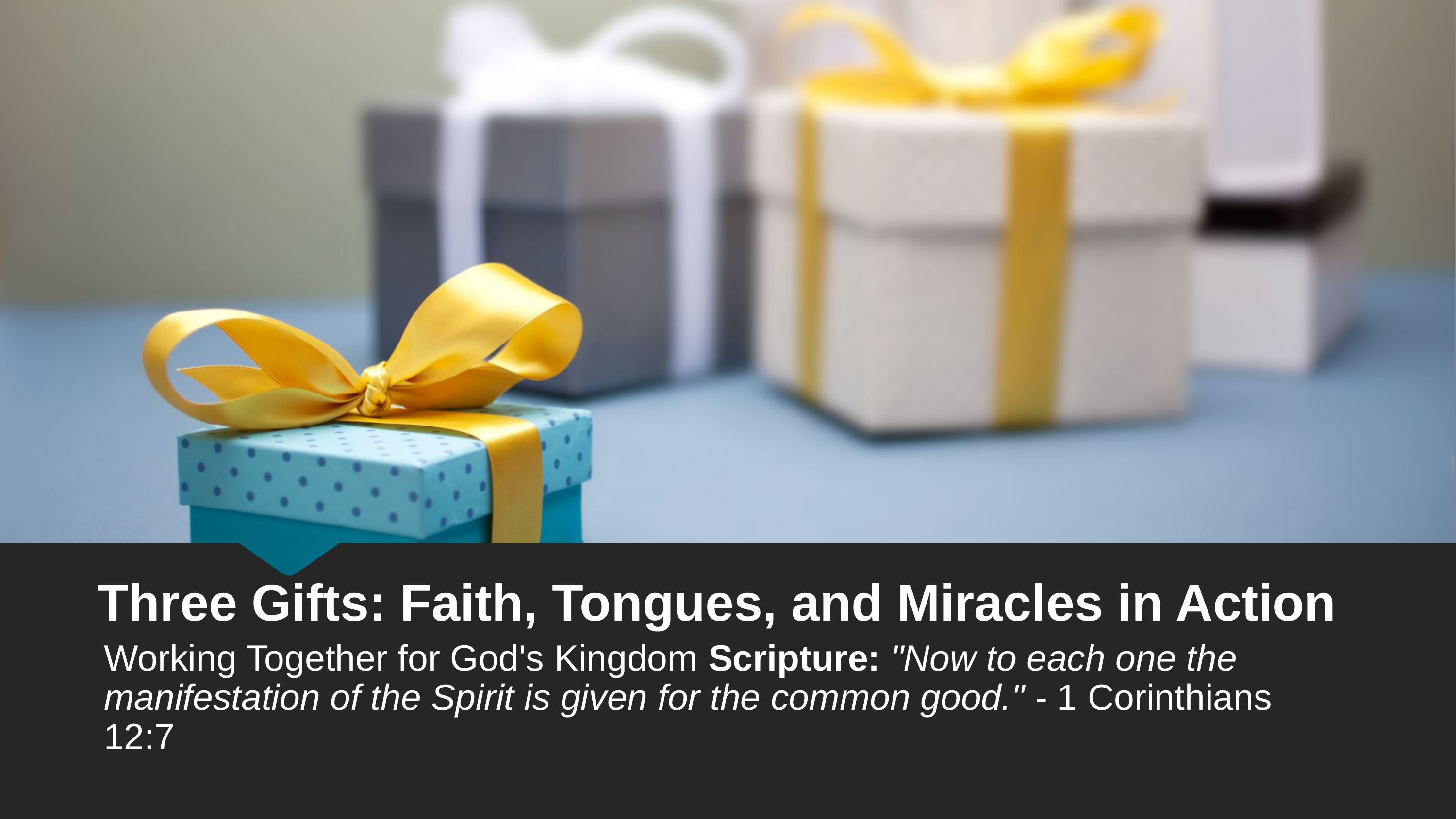

Three Gifts: Faith, Tongues, and Miracles in Action

Working Together for God's Kingdom Scripture: "Now to each one the manifestation of the Spirit is given for the common good." - 1 Corinthians 12:7